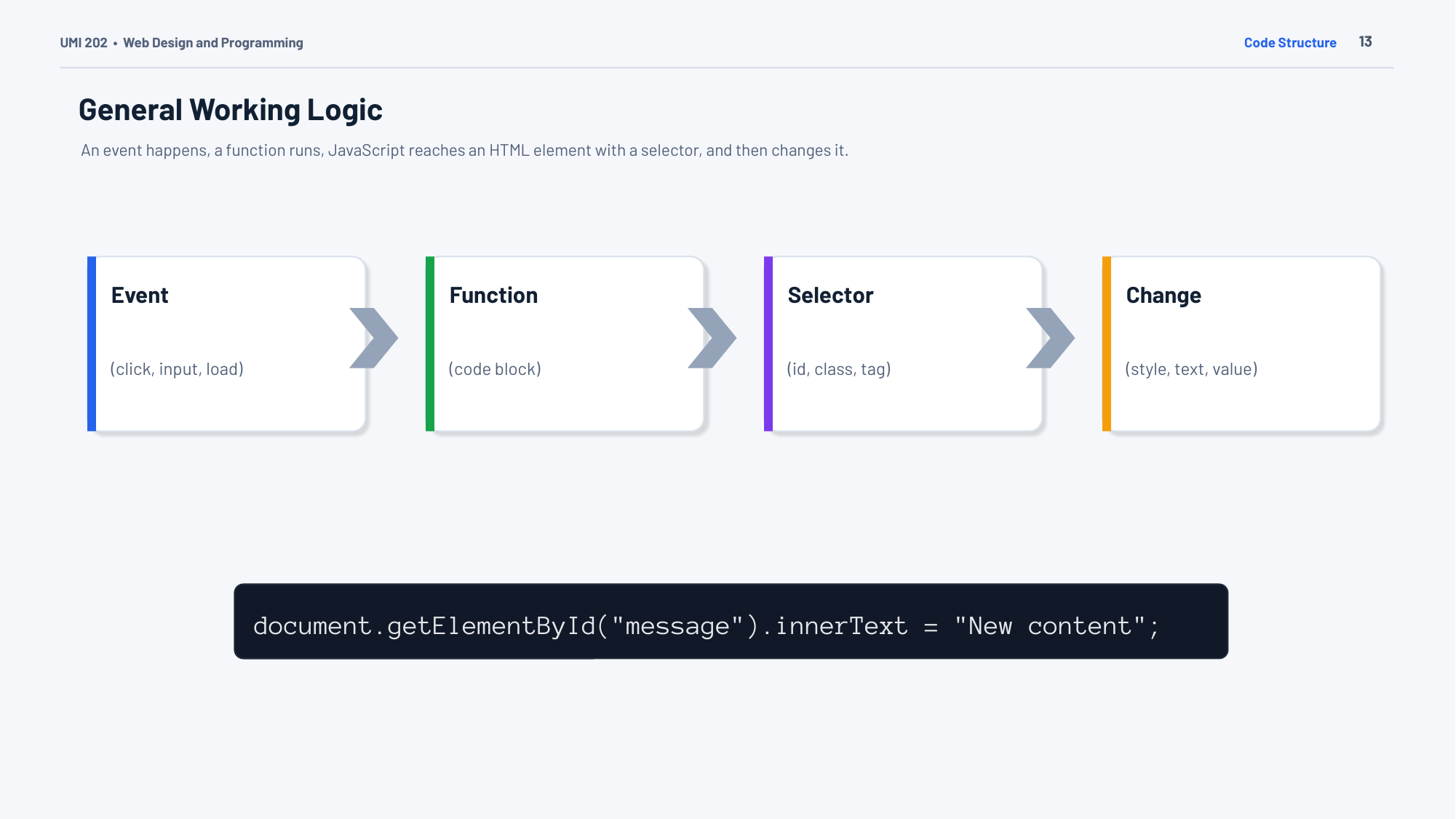

13
UMI 202  •  Web Design and Programming
Code Structure

General Working Logic
An event happens, a function runs, JavaScript reaches an HTML element with a selector, and then changes it.

Event
Function
Selector
Change

(click, input, load)
(code block)
(id, class, tag)
(style, text, value)

document.getElementById("message").innerText = "New content";